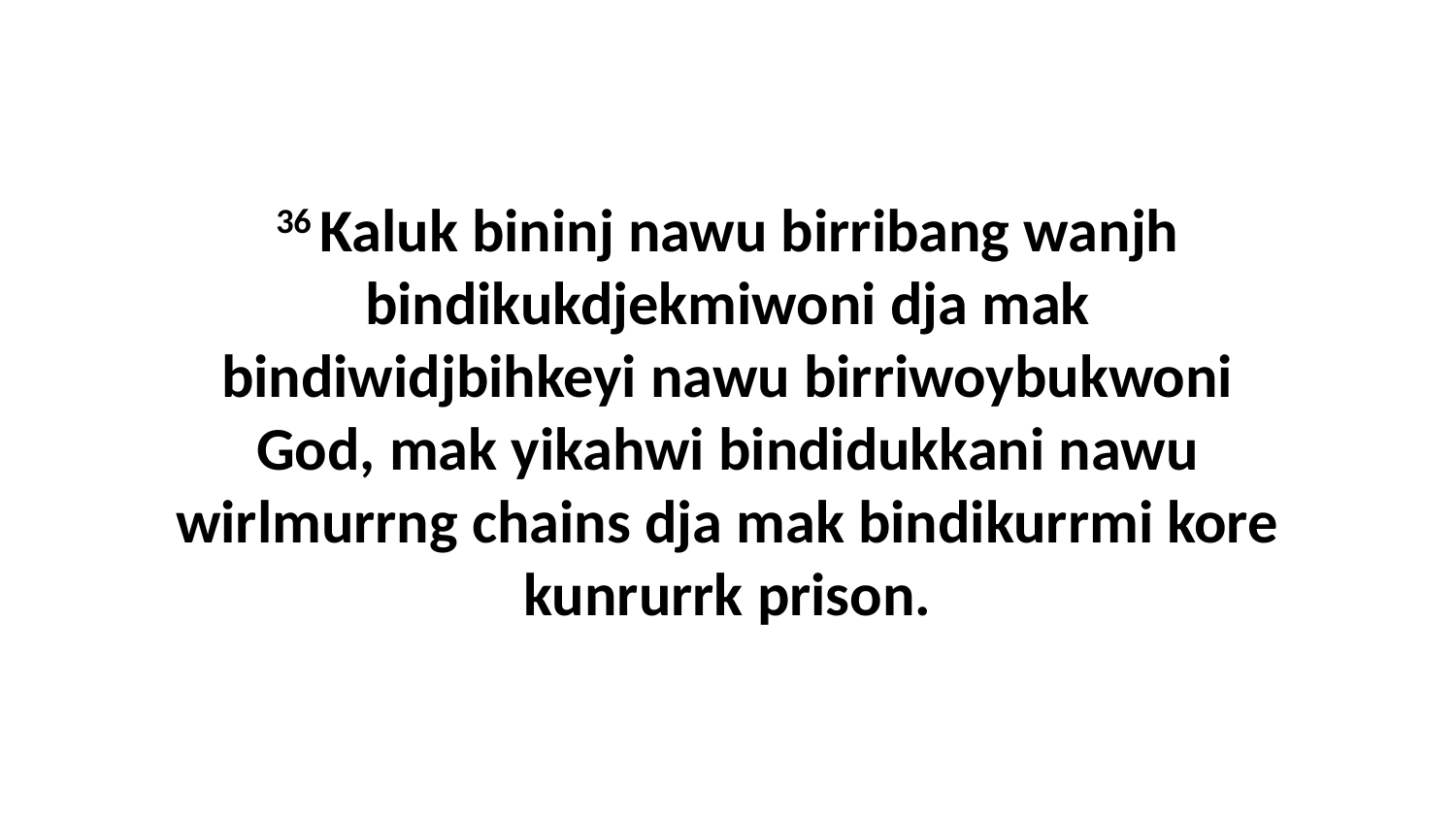

36 Kaluk bininj nawu birribang wanjh bindikukdjekmiwoni dja mak bindiwidjbihkeyi nawu birriwoybukwoni God, mak yikahwi bindidukkani nawu wirlmurrng chains dja mak bindikurrmi kore kunrurrk prison.